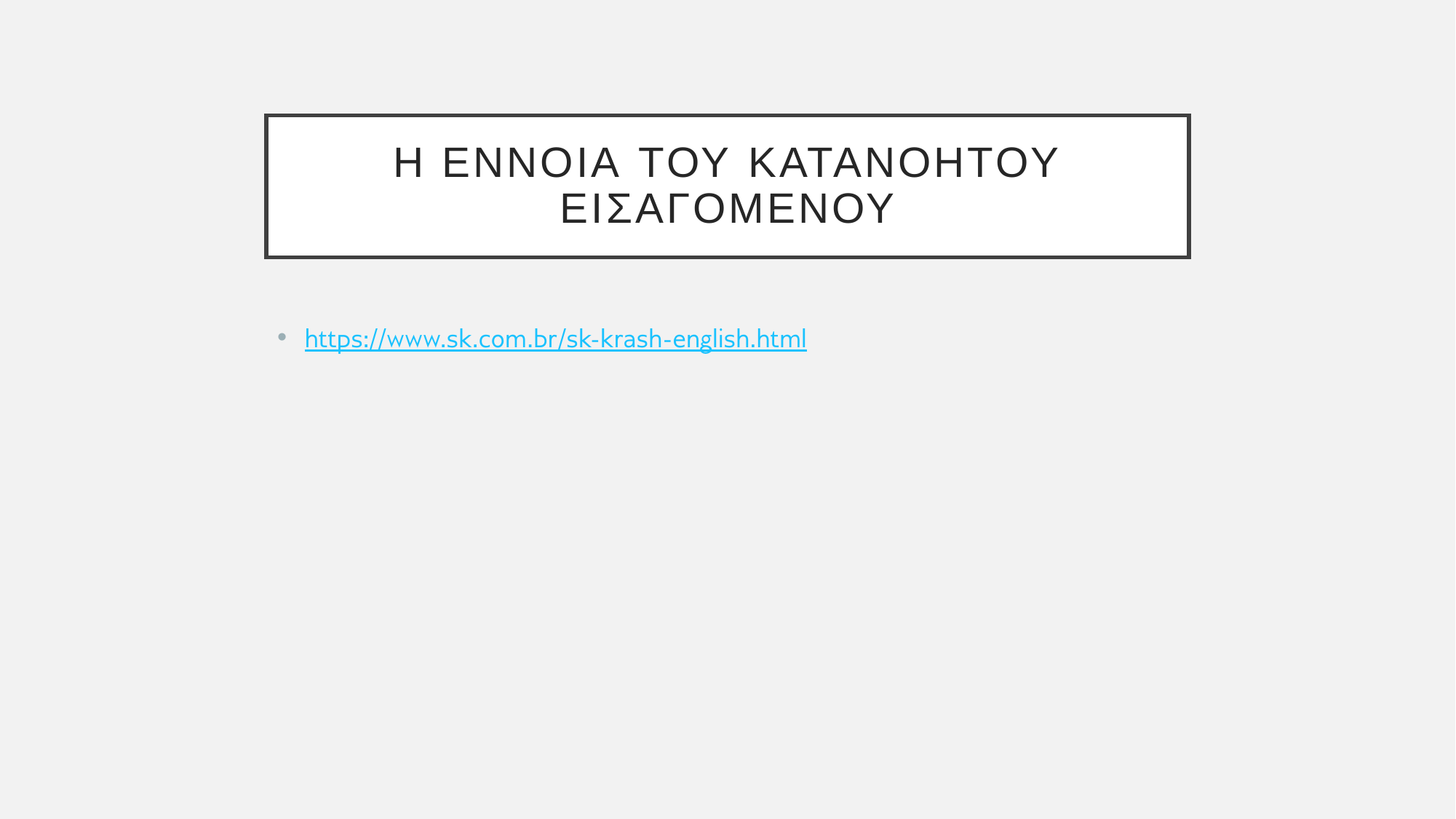

# Η εννοια του κατανοητου εισαγομενου
https://www.sk.com.br/sk-krash-english.html